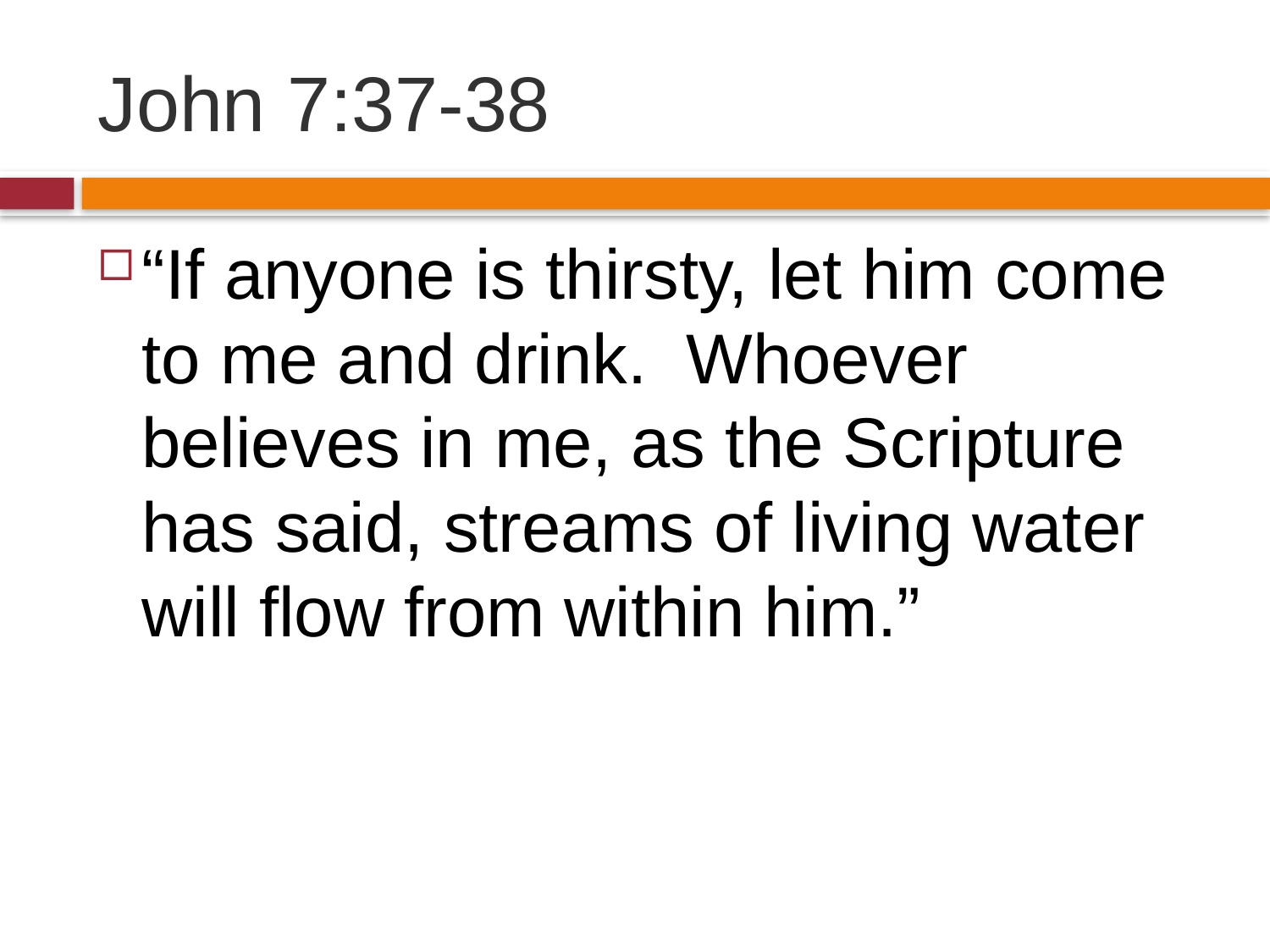

# John 7:37-38
“If anyone is thirsty, let him come to me and drink.  Whoever believes in me, as the Scripture has said, streams of living water will flow from within him.”